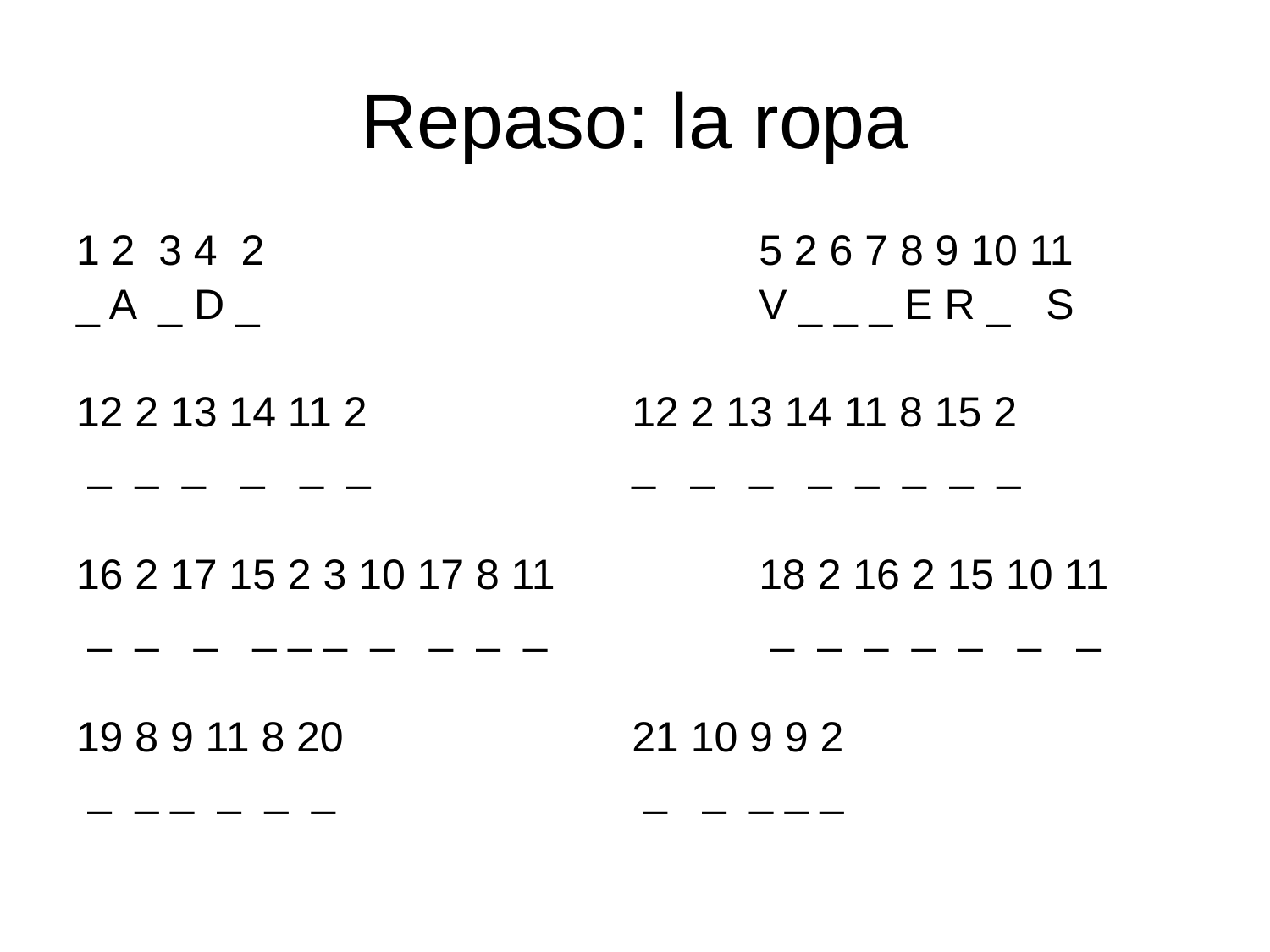

# Repaso: la ropa
1 2  3 4  2				5 2 6 7 8 9 10 11
_ A  _ D _ 				V _ _ _ E R _   S

12 2 13 14 11 2			12 2 13 14 11 8 15 2
 _  _  _   _   _  _			_   _   _   _  _  _  _  _

16 2 17 15 2 3 10 17 8 11		18 2 16 2 15 10 11
 _  _   _   _ _ _  _   _  _  _		 _  _  _  _  _   _   _

19 8 9 11 8 20			21 10 9 9 2
 _  _ _  _  _  _			 _   _  _ _ _